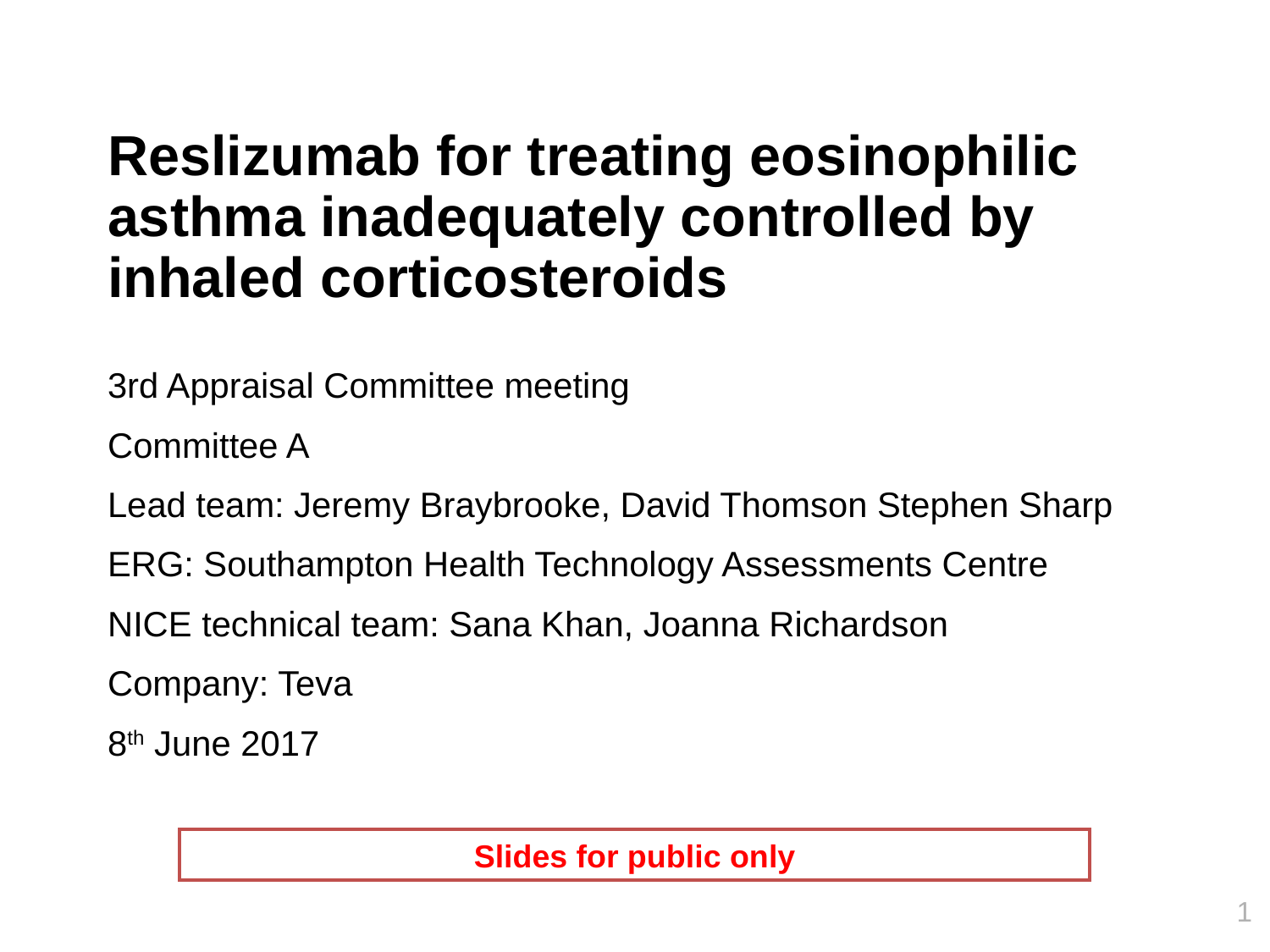

# Reslizumab for treating eosinophilic asthma inadequately controlled by inhaled corticosteroids
3rd Appraisal Committee meeting
Committee A
Lead team: Jeremy Braybrooke, David Thomson Stephen Sharp
ERG: Southampton Health Technology Assessments Centre
NICE technical team: Sana Khan, Joanna Richardson
Company: Teva
8th June 2017
Slides for public only
1